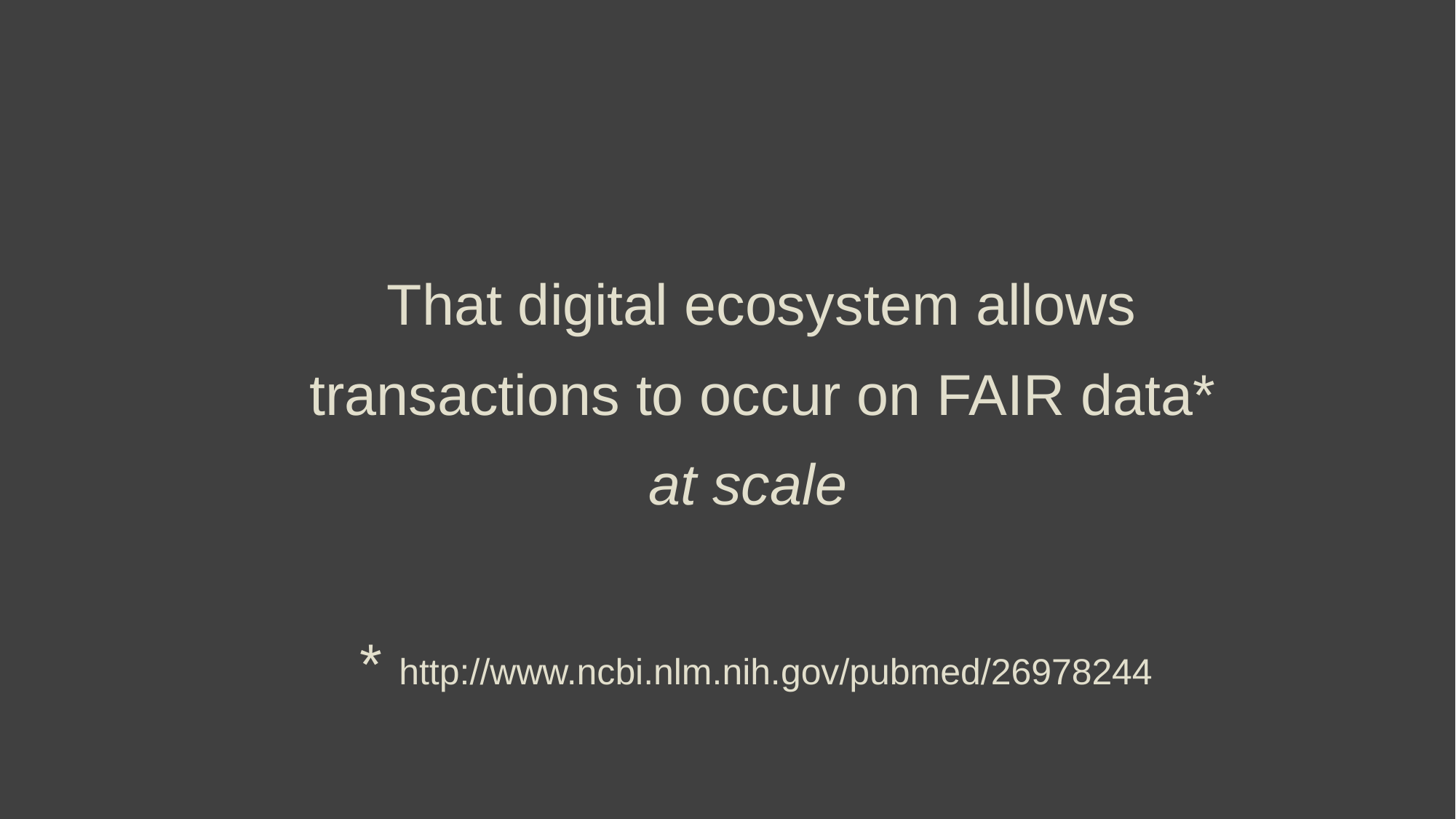

# That digital ecosystem allows   		    		      transactions to occur on FAIR data* at scale * http://www.ncbi.nlm.nih.gov/pubmed/26978244